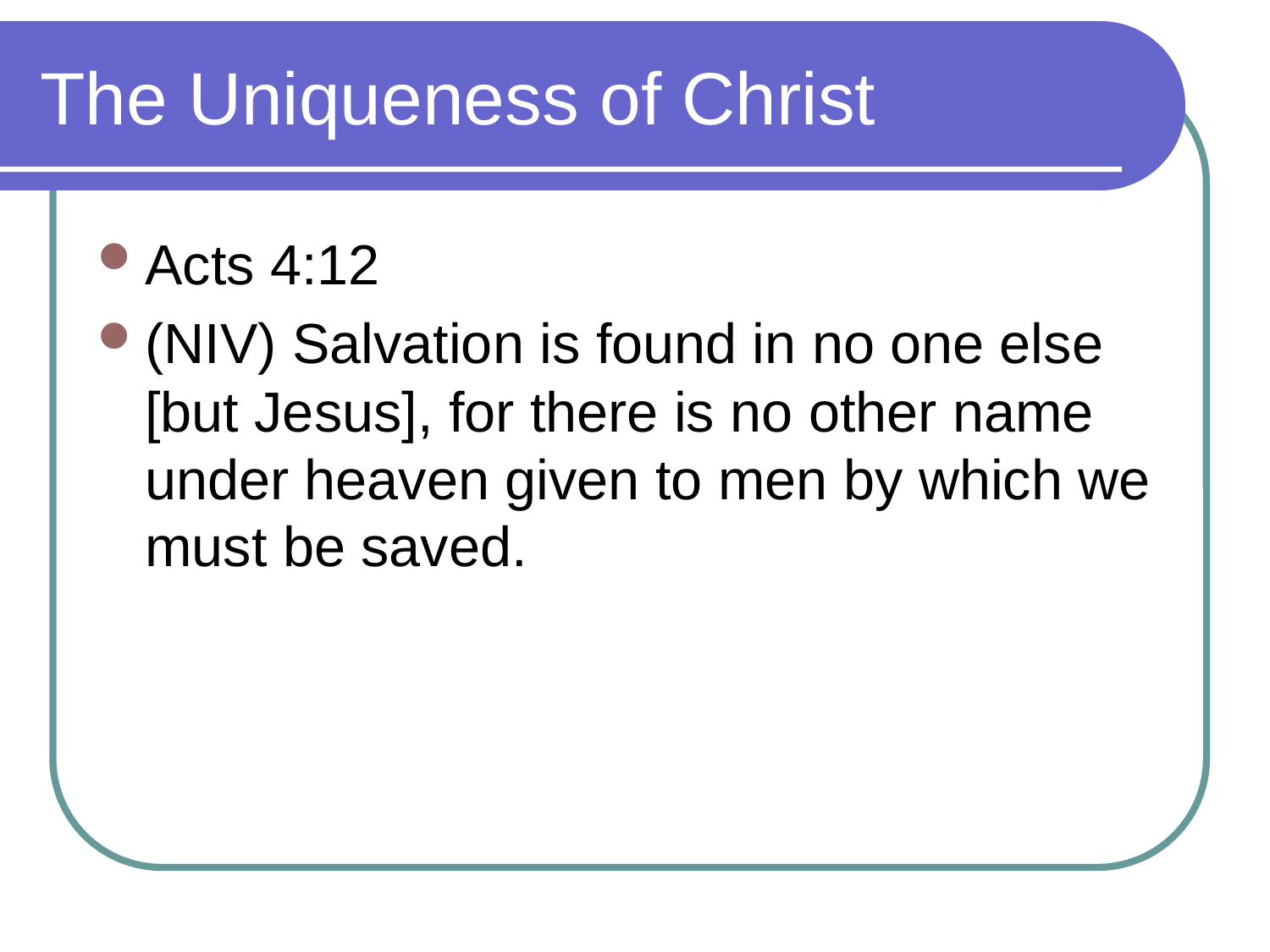

# The Uniqueness of Christ
Acts 4:12
(NIV) Salvation is found in no one else [but Jesus], for there is no other name under heaven given to men by which we must be saved.